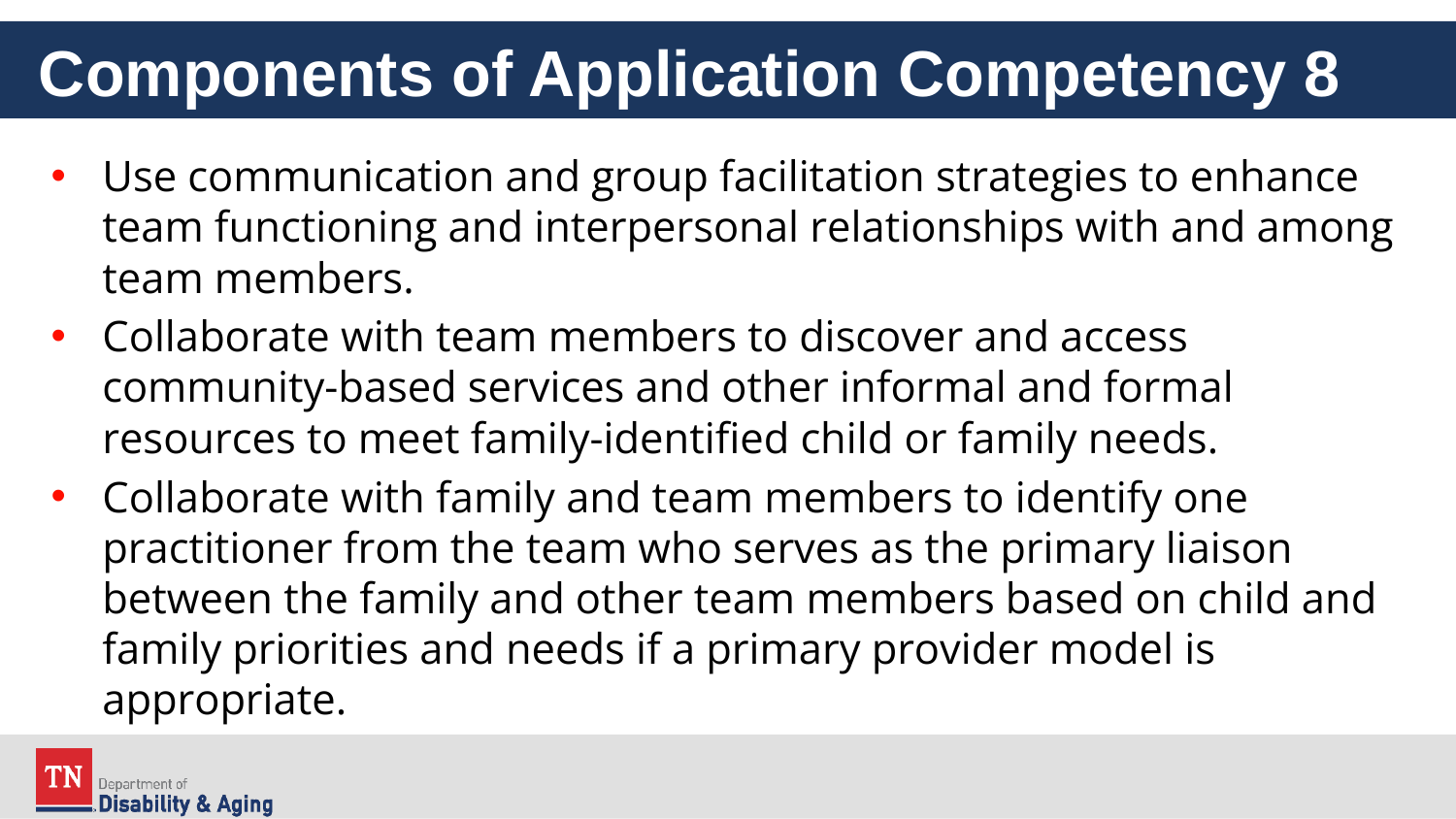

# Components of Application Competency 8
Use communication and group facilitation strategies to enhance team functioning and interpersonal relationships with and among team members.
Collaborate with team members to discover and access community-based services and other informal and formal resources to meet family-identified child or family needs.
Collaborate with family and team members to identify one practitioner from the team who serves as the primary liaison between the family and other team members based on child and family priorities and needs if a primary provider model is appropriate.